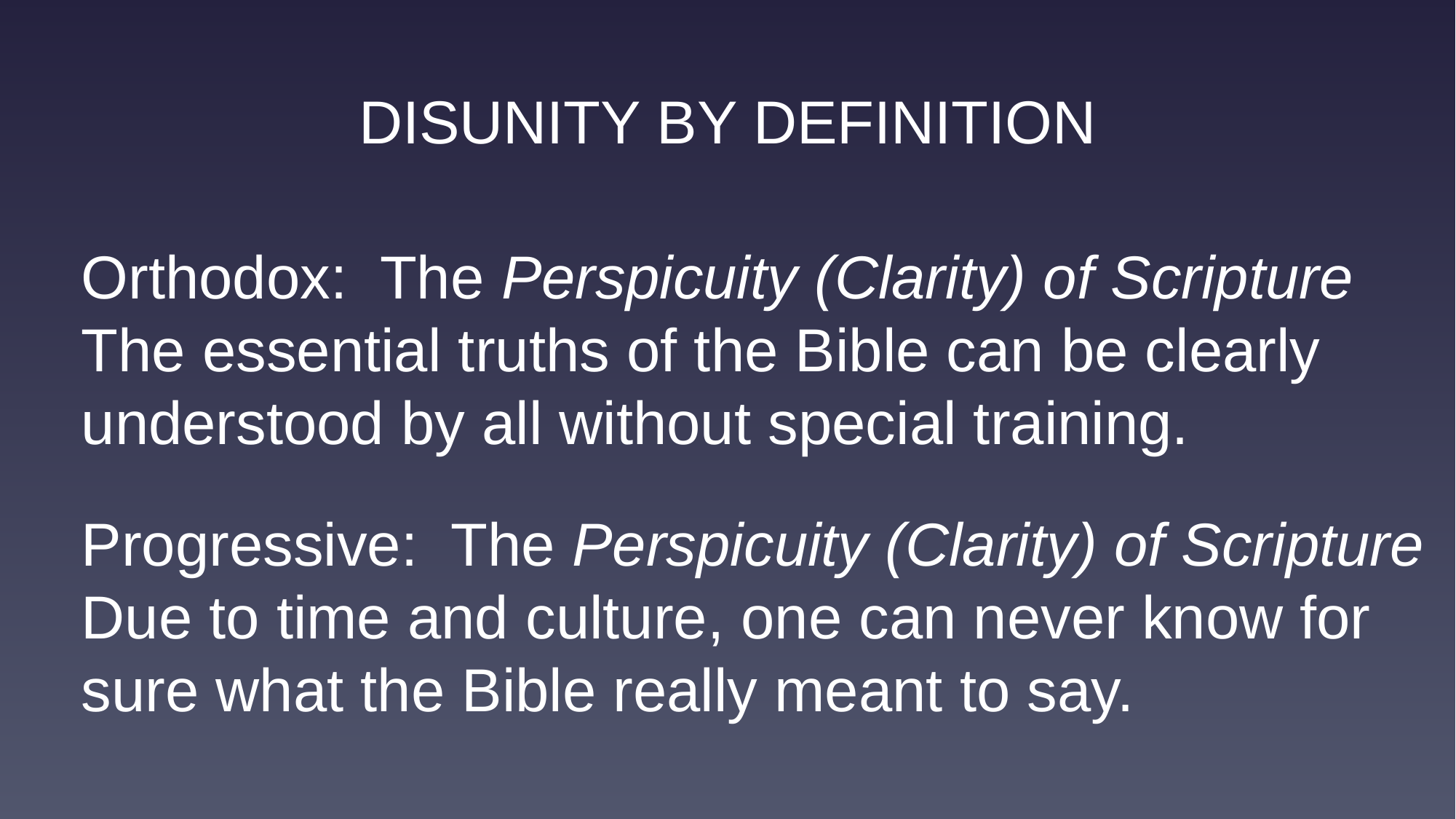

DISUNITY BY DEFINITION
Orthodox:  The Perspicuity (Clarity) of Scripture
The essential truths of the Bible can be clearly understood by all without special training.
Progressive:  The Perspicuity (Clarity) of Scripture
Due to time and culture, one can never know for sure what the Bible really meant to say.